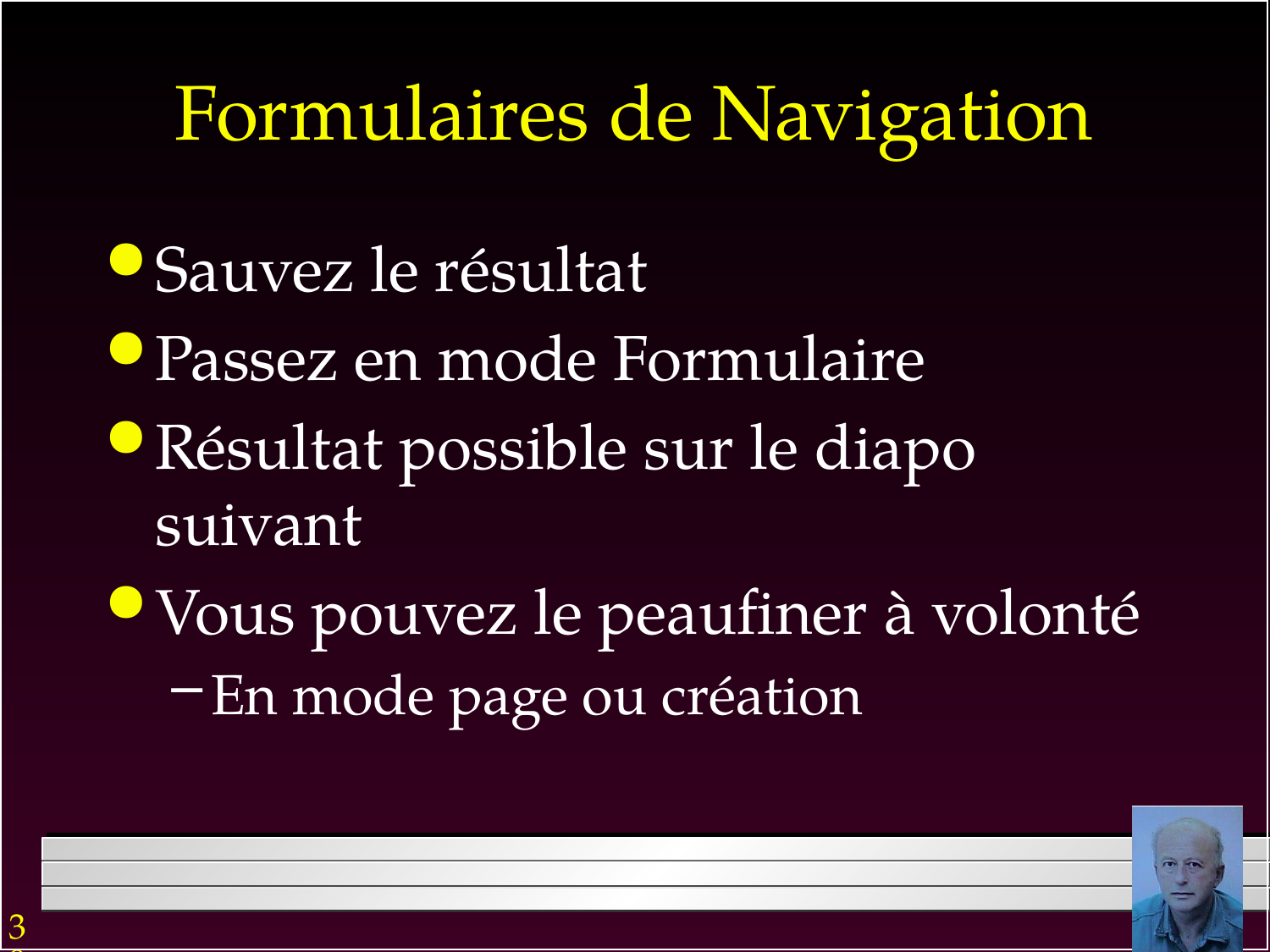

# Formulaires de Navigation
Sauvez le résultat
Passez en mode Formulaire
Résultat possible sur le diapo suivant
Vous pouvez le peaufiner à volonté
En mode page ou création